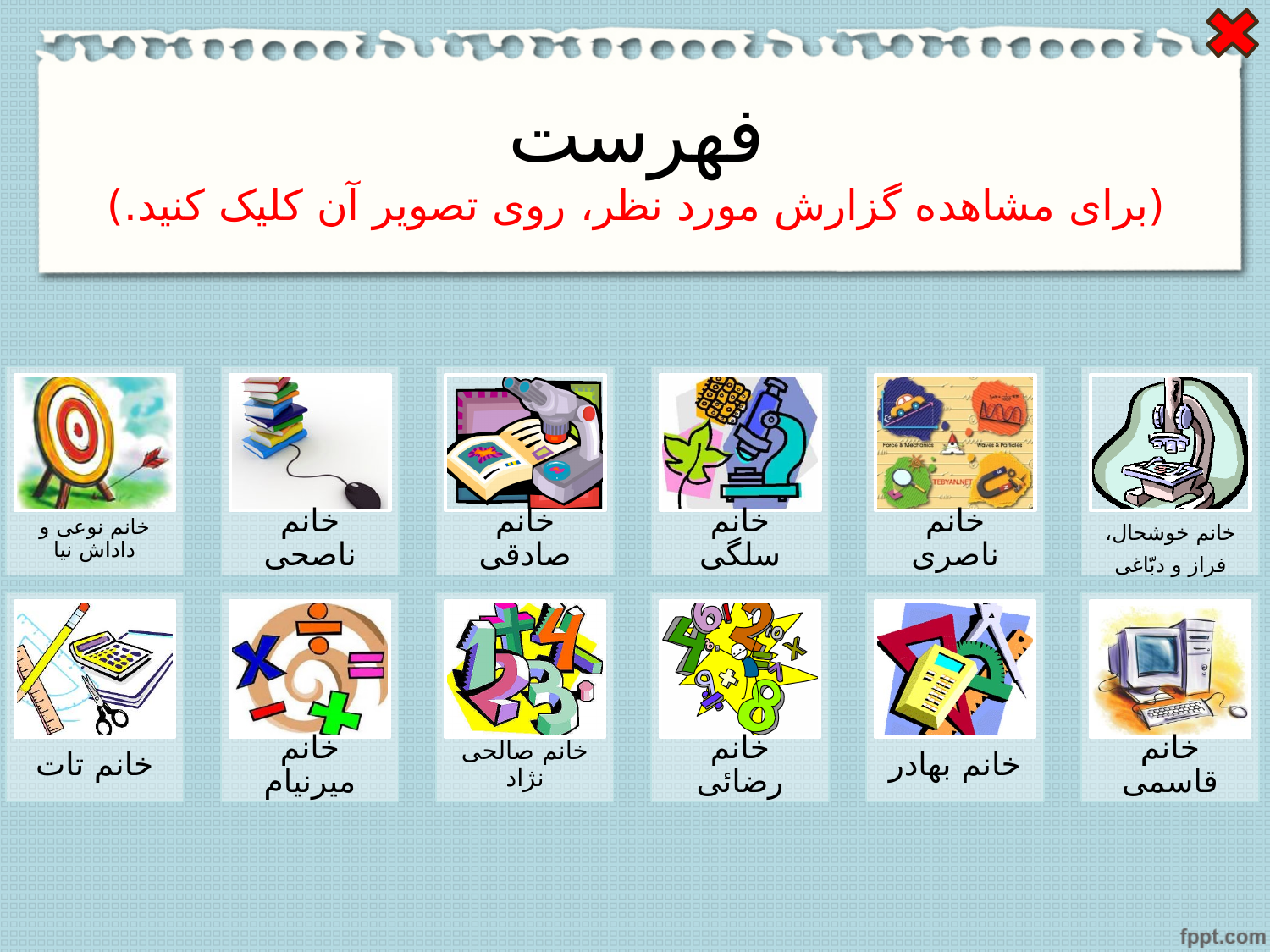

# فهرست (برای مشاهده گزارش مورد نظر، روی تصویر آن کلیک کنید.)
خانم خوشحال،
فراز و دبّاغی
خانم ناصری
خانم سلگی
خانم صادقی
خانم ناصحی
خانم نوعی و داداش نیا
خانم قاسمی
خانم بهادر
خانم رضائی
خانم صالحی نژاد
خانم میرنیام
خانم تات